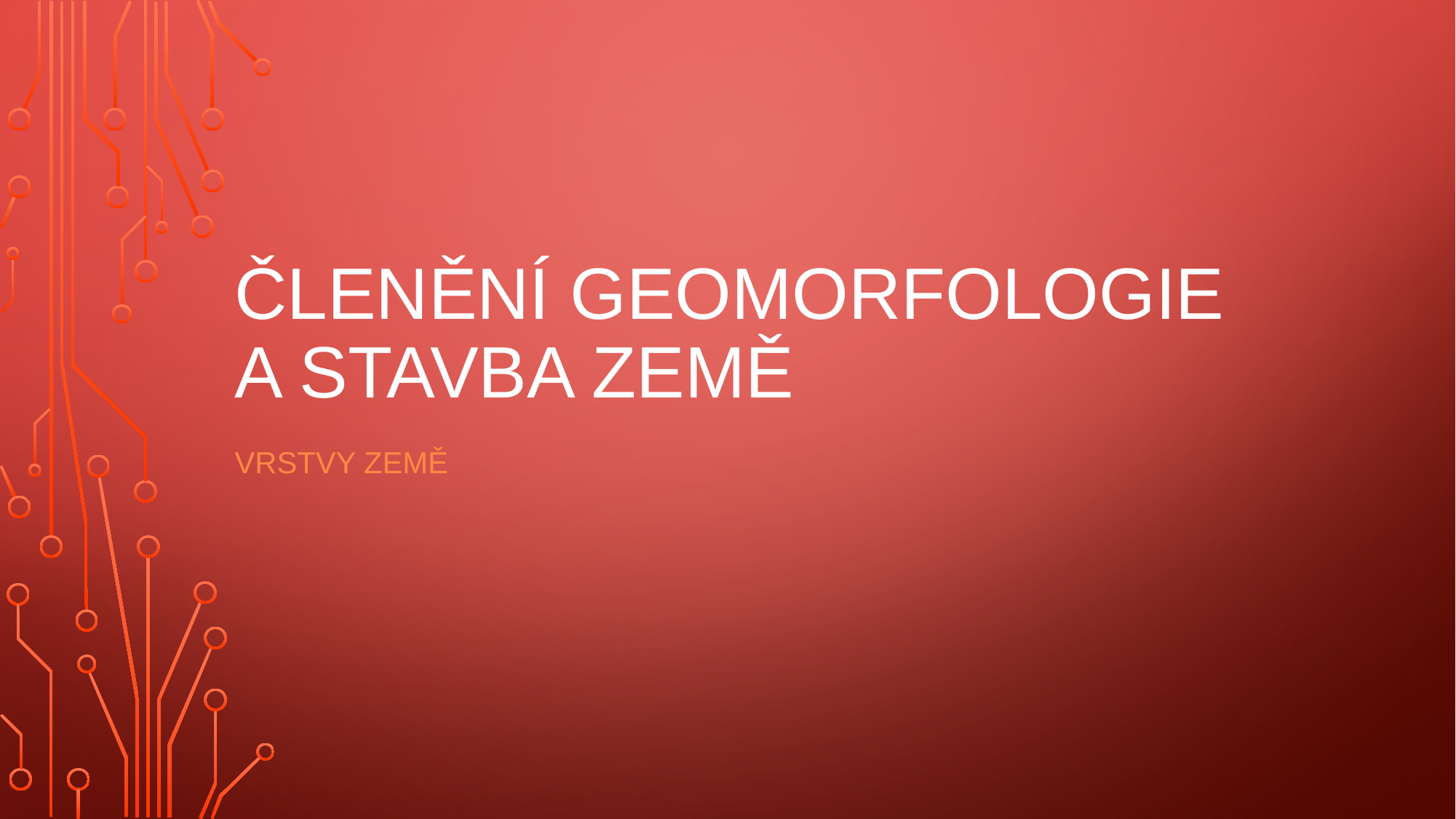

# Členění Geomorfologie a stavba Země
Vrstvy Země